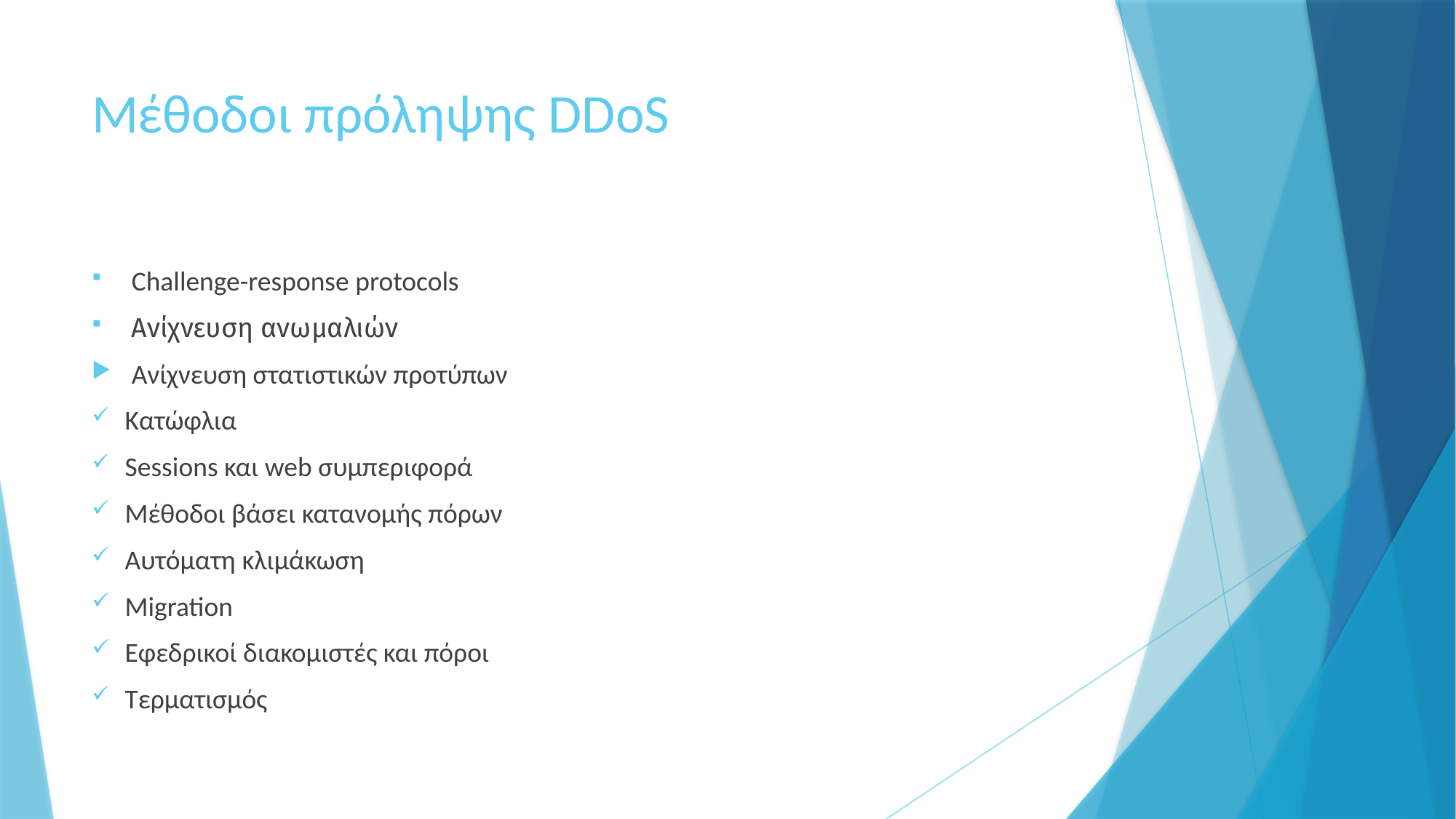

# Μέθοδοι πρόληψης DDoS
Challenge-response protocols
Ανίχνευση ανωμαλιών
Ανίχνευση στατιστικών προτύπων
Κατώφλια
Sessions και web συμπεριφορά
Μέθοδοι βάσει κατανομής πόρων
Αυτόματη κλιμάκωση
Migration
Εφεδρικοί διακομιστές και πόροι
Τερματισμός